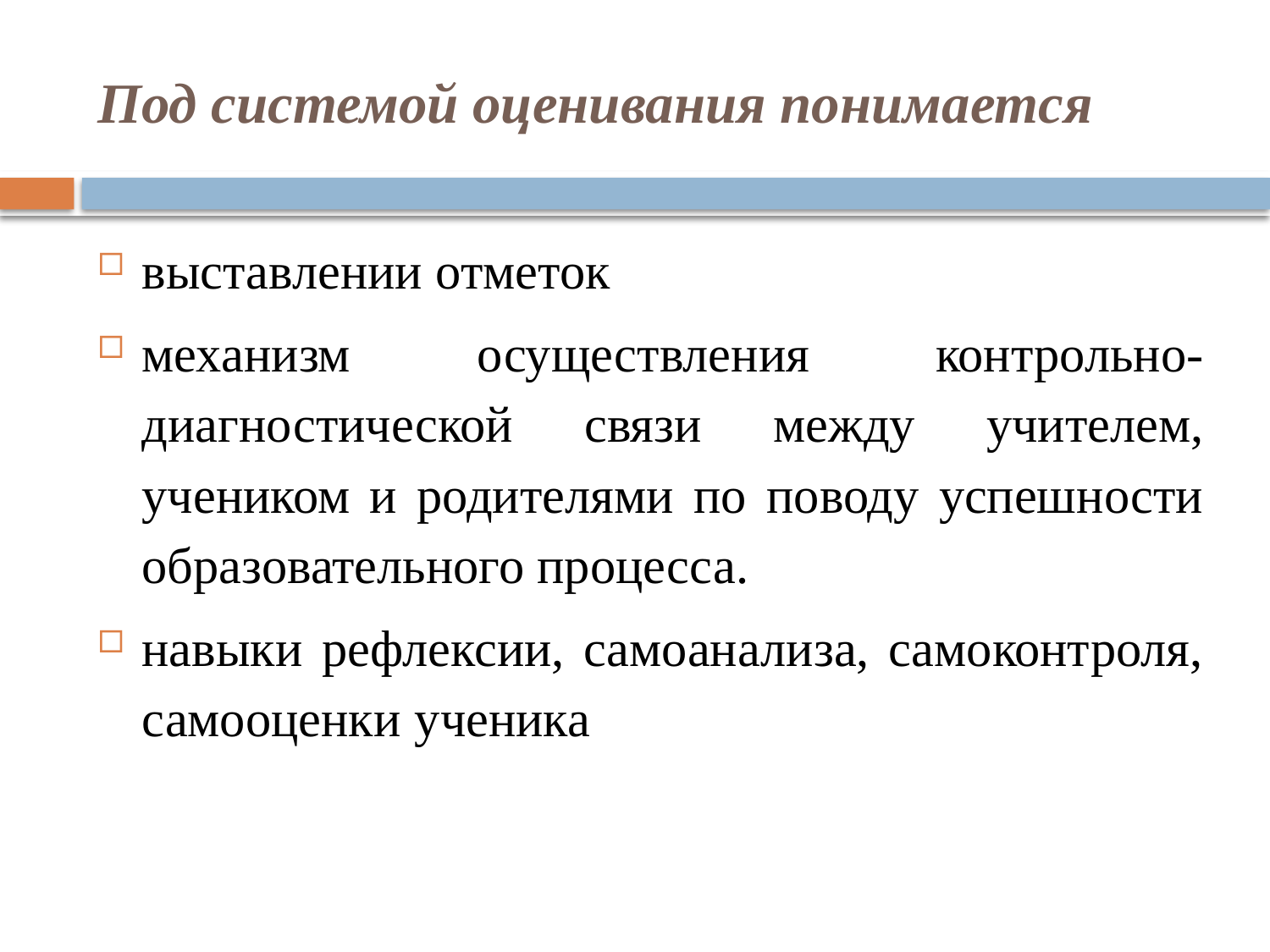

# Под системой оценивания понимается
выставлении отметок
механизм осуществления контрольно-диагностической связи между учителем, учеником и родителями по поводу успешности образовательного процесса.
навыки рефлексии, самоанализа, самоконтроля, самооценки ученика